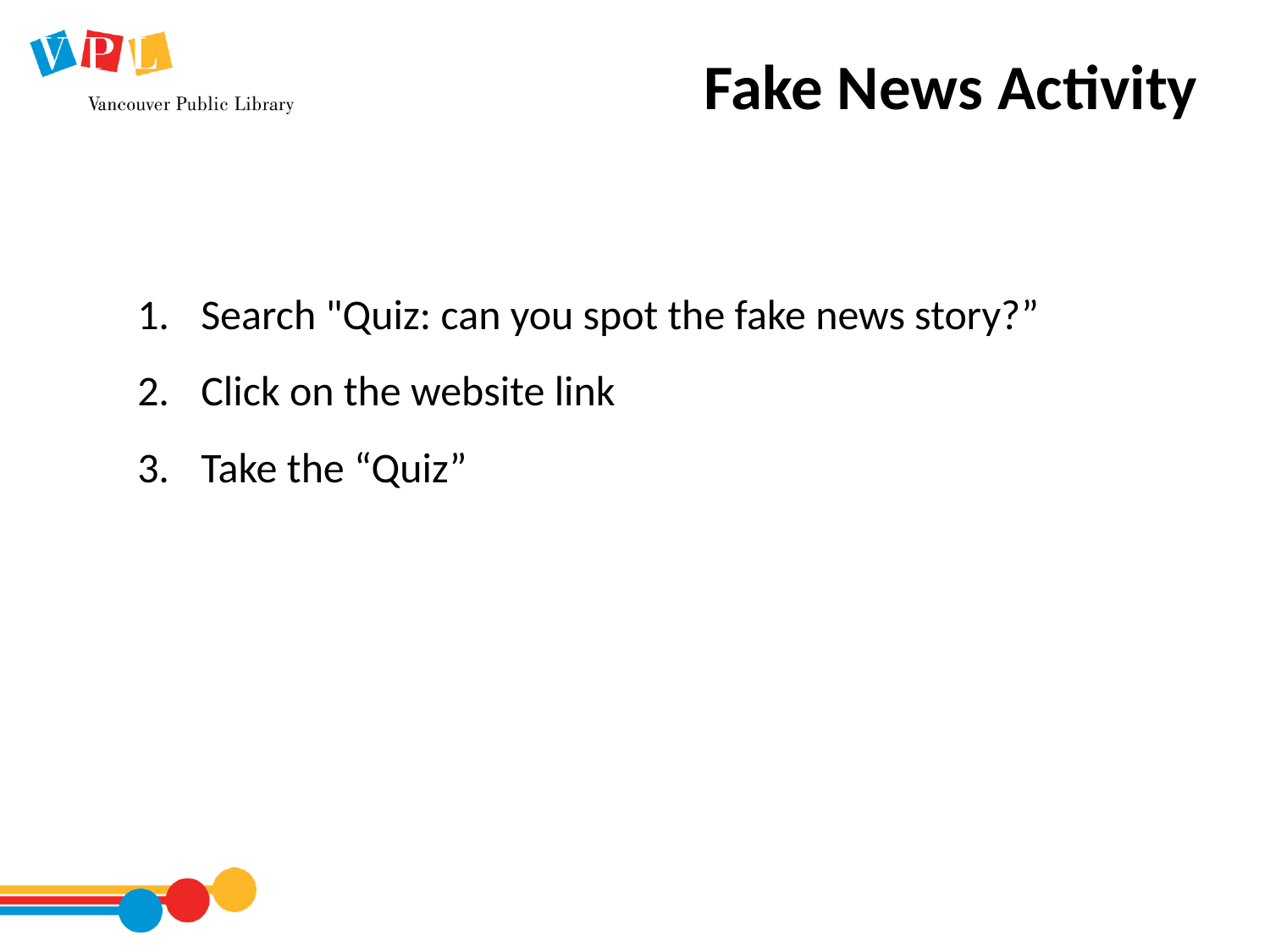

# Fake News Activity
Search "Quiz: can you spot the fake news story?”
Click on the website link
Take the “Quiz”